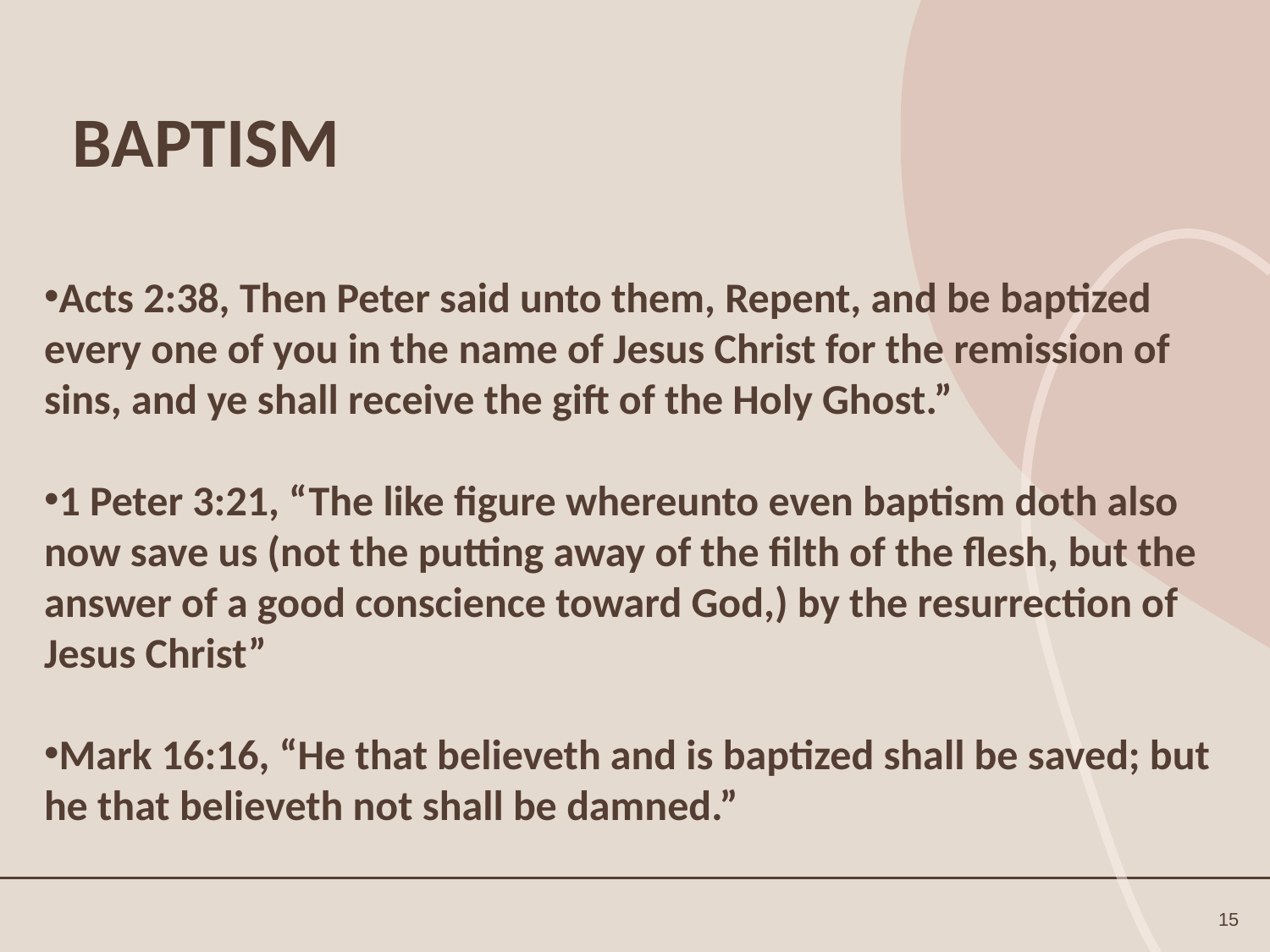

# BAPTISM
Acts 2:38, Then Peter said unto them, Repent, and be baptized every one of you in the name of Jesus Christ for the remission of sins, and ye shall receive the gift of the Holy Ghost.”

1 Peter 3:21, “The like figure whereunto even baptism doth also now save us (not the putting away of the filth of the flesh, but the answer of a good conscience toward God,) by the resurrection of Jesus Christ”

Mark 16:16, “He that believeth and is baptized shall be saved; but he that believeth not shall be damned.”
15